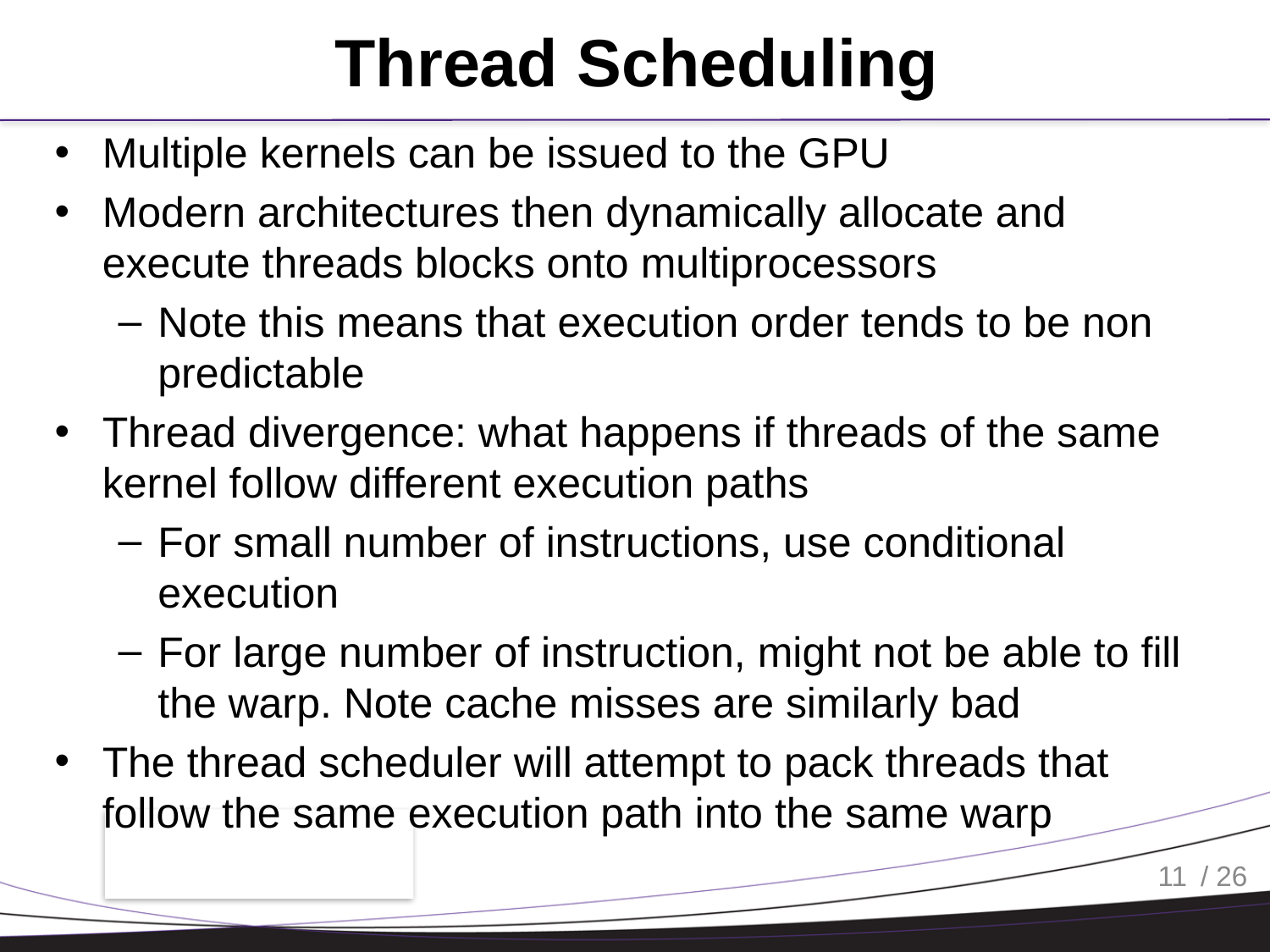

# Thread Scheduling
Multiple kernels can be issued to the GPU
Modern architectures then dynamically allocate and execute threads blocks onto multiprocessors
Note this means that execution order tends to be non predictable
Thread divergence: what happens if threads of the same kernel follow different execution paths
For small number of instructions, use conditional execution
For large number of instruction, might not be able to fill the warp. Note cache misses are similarly bad
The thread scheduler will attempt to pack threads that follow the same execution path into the same warp

11